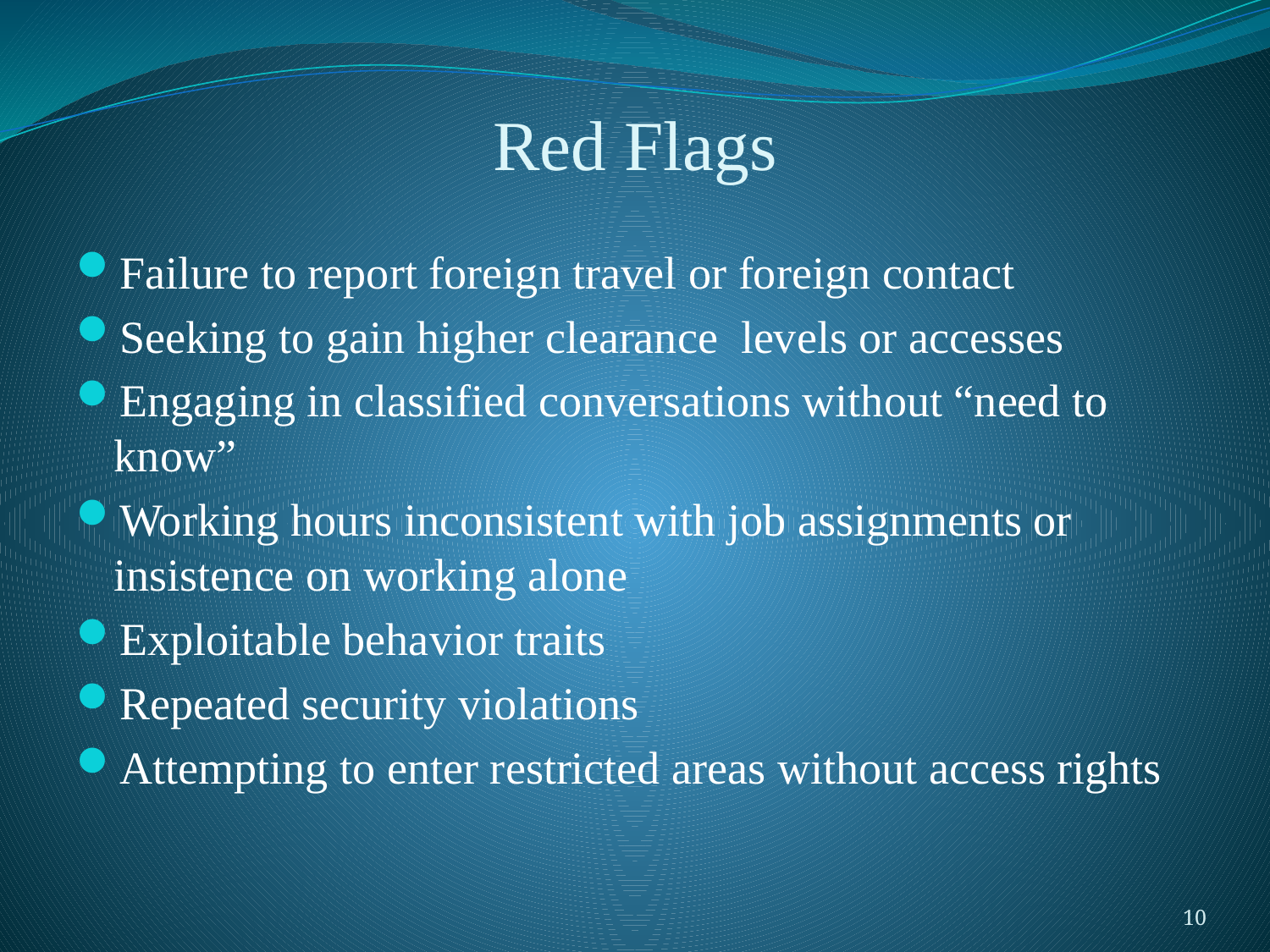

# Red Flags
Failure to report foreign travel or foreign contact
Seeking to gain higher clearance  levels or accesses
Engaging in classified conversations without “need to know”
Working hours inconsistent with job assignments or insistence on working alone
Exploitable behavior traits
Repeated security violations
Attempting to enter restricted areas without access rights

10